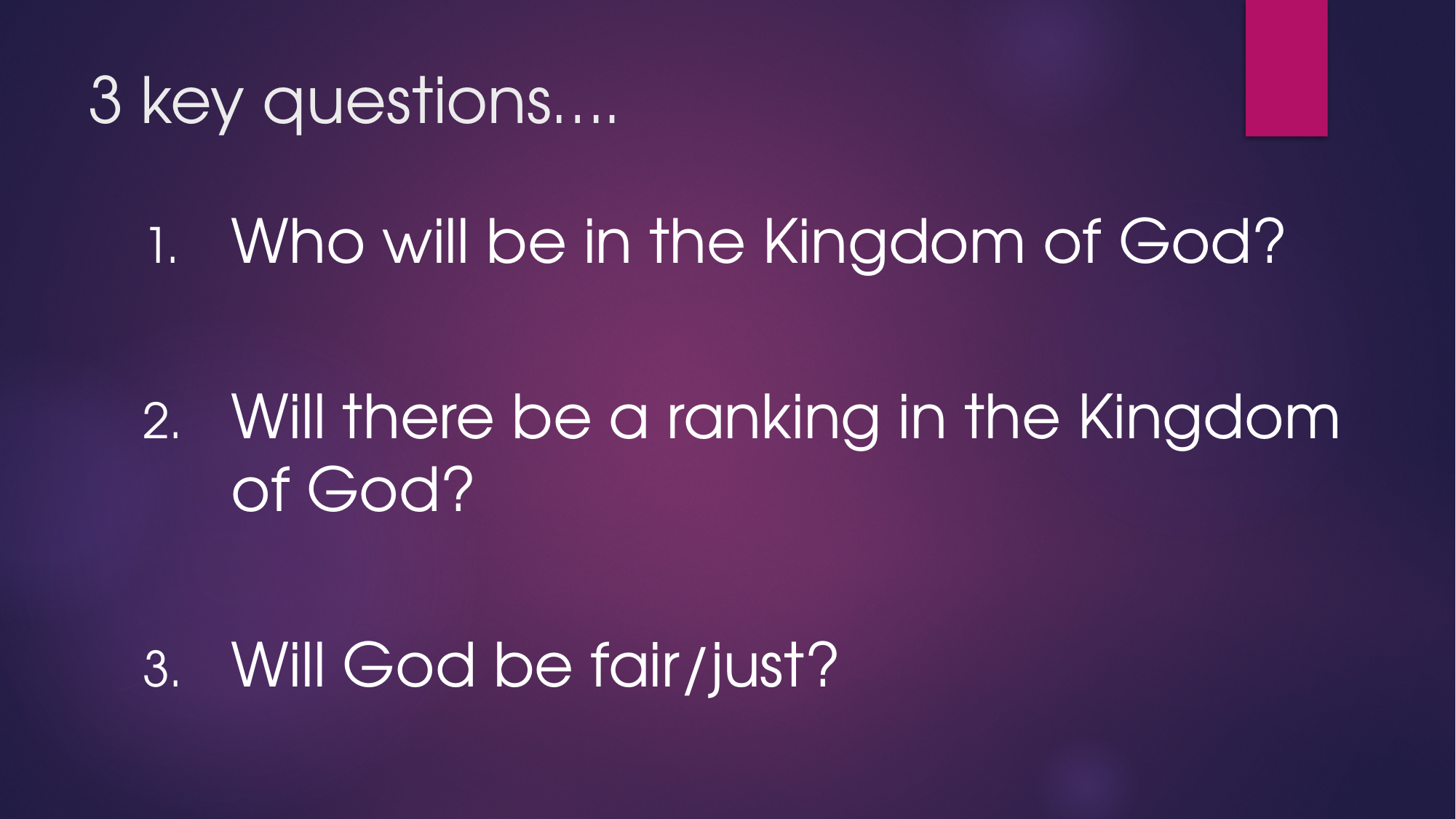

# 3 key questions….
Who will be in the Kingdom of God?

Will there be a ranking in the Kingdom of God?

Will God be fair/just?